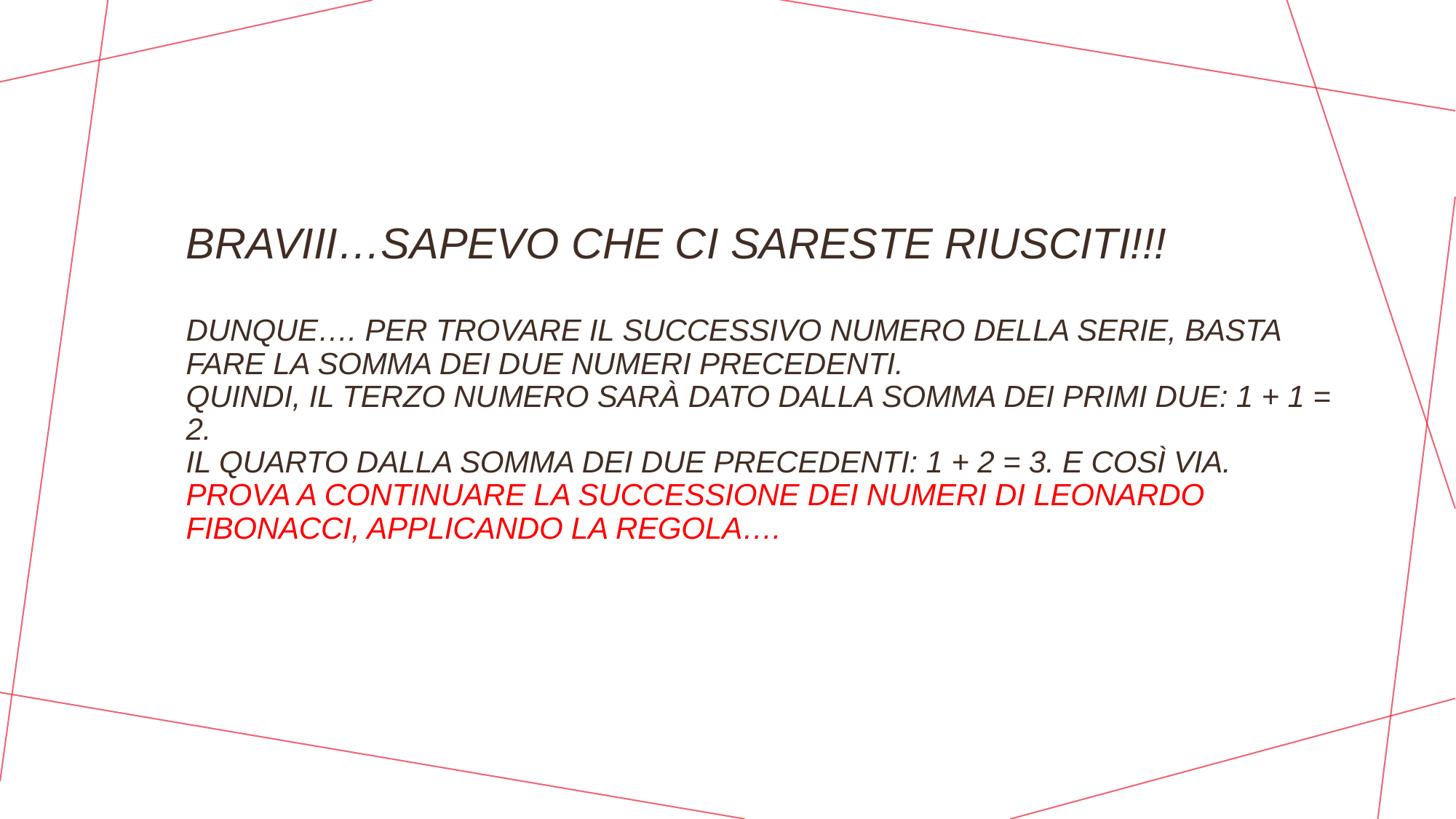

# Braviii…sapevo che ci sareste riusciti!!! Dunque…. Per trovare il successivo numero della serie, basta fare la somma dei due numeri precedenti. Quindi, il terzo numero sarà dato dalla somma dei primi due: 1 + 1 = 2. Il quarto dalla somma dei due precedenti: 1 + 2 = 3. E così via. Prova a continuare la successione dei numeri di Leonardo Fibonacci, applicando la regola….